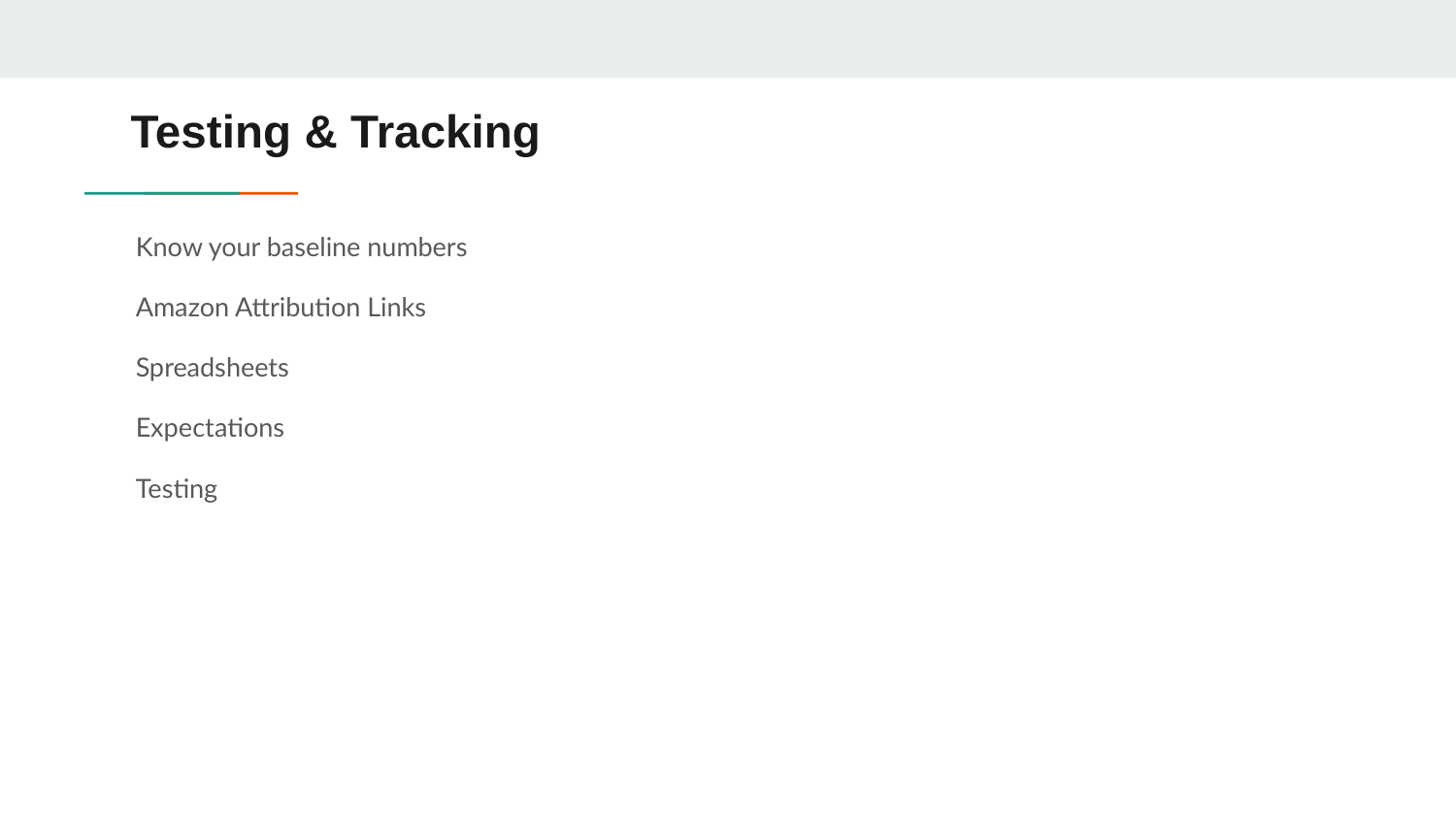

# Testing & Tracking
Know your baseline numbers
Amazon Attribution Links
Spreadsheets
Expectations
Testing